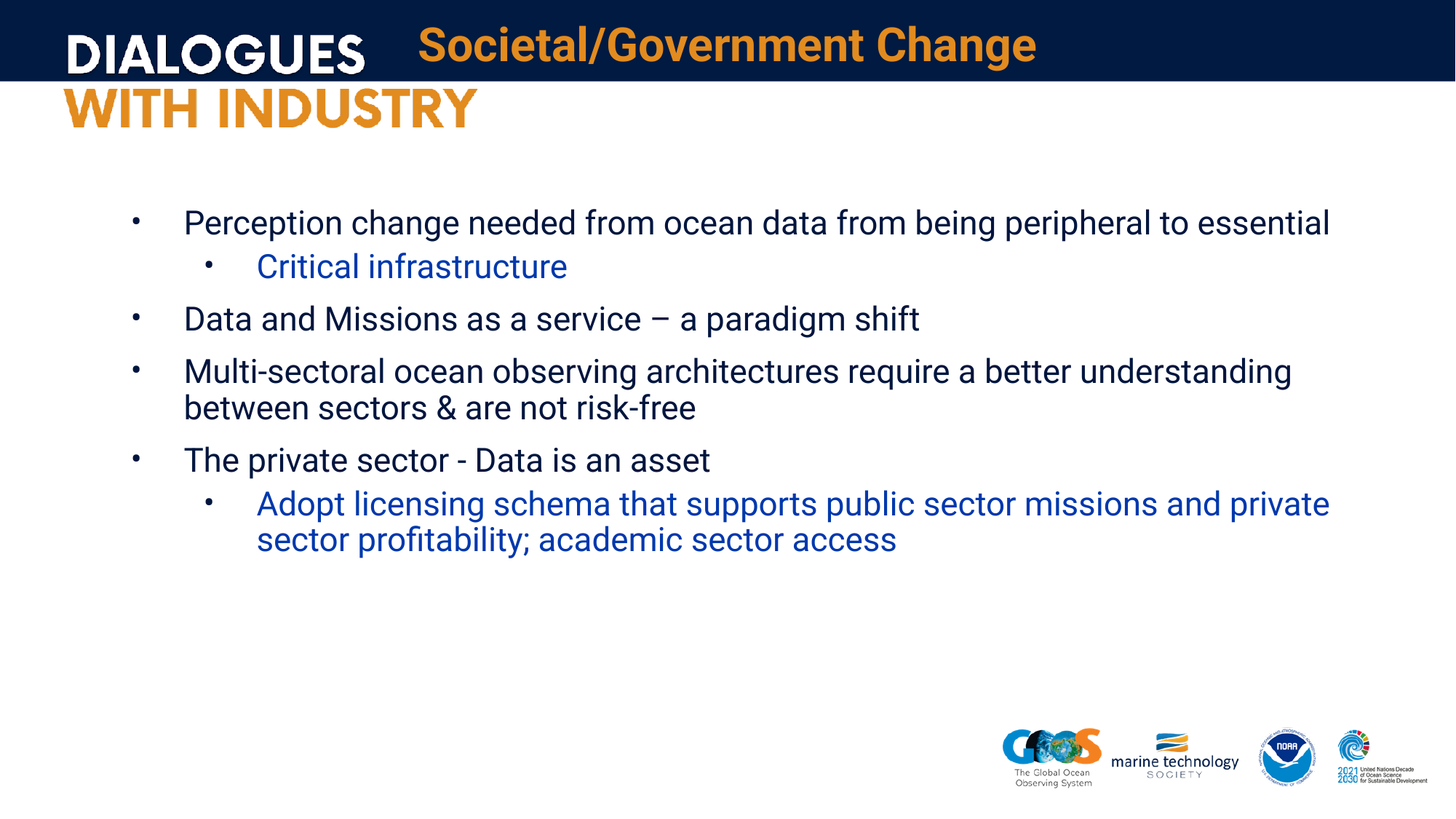

# Societal/Government Change
Perception change needed from ocean data from being peripheral to essential
Critical infrastructure
Data and Missions as a service – a paradigm shift
Multi-sectoral ocean observing architectures require a better understanding between sectors & are not risk-free
The private sector - Data is an asset
Adopt licensing schema that supports public sector missions and private sector profitability; academic sector access